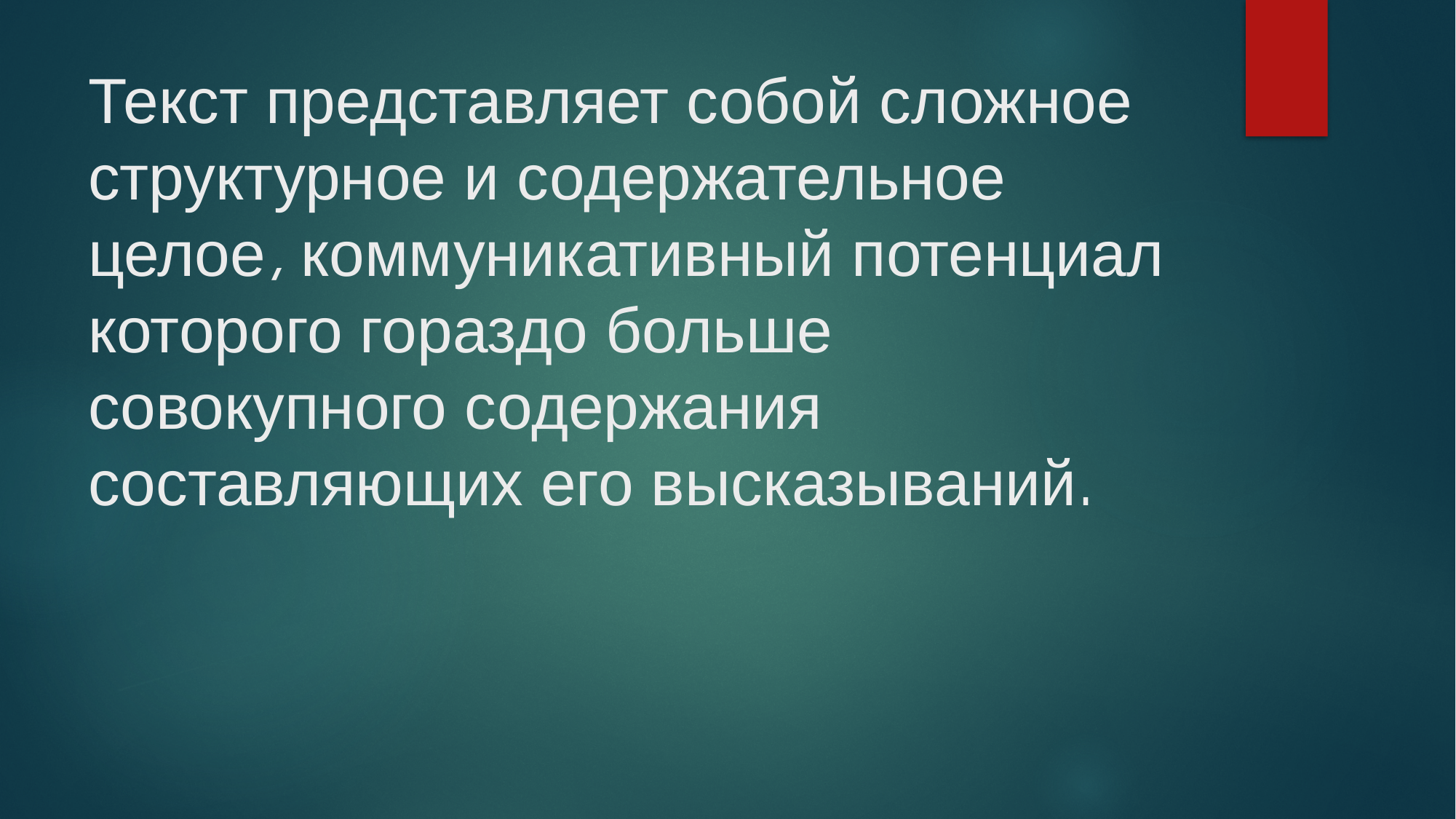

# Текст представляет собой сложное структурное и содержательное целое, коммуникативный потенциал которого гораздо больше совокупного содержания составляющих его высказываний.